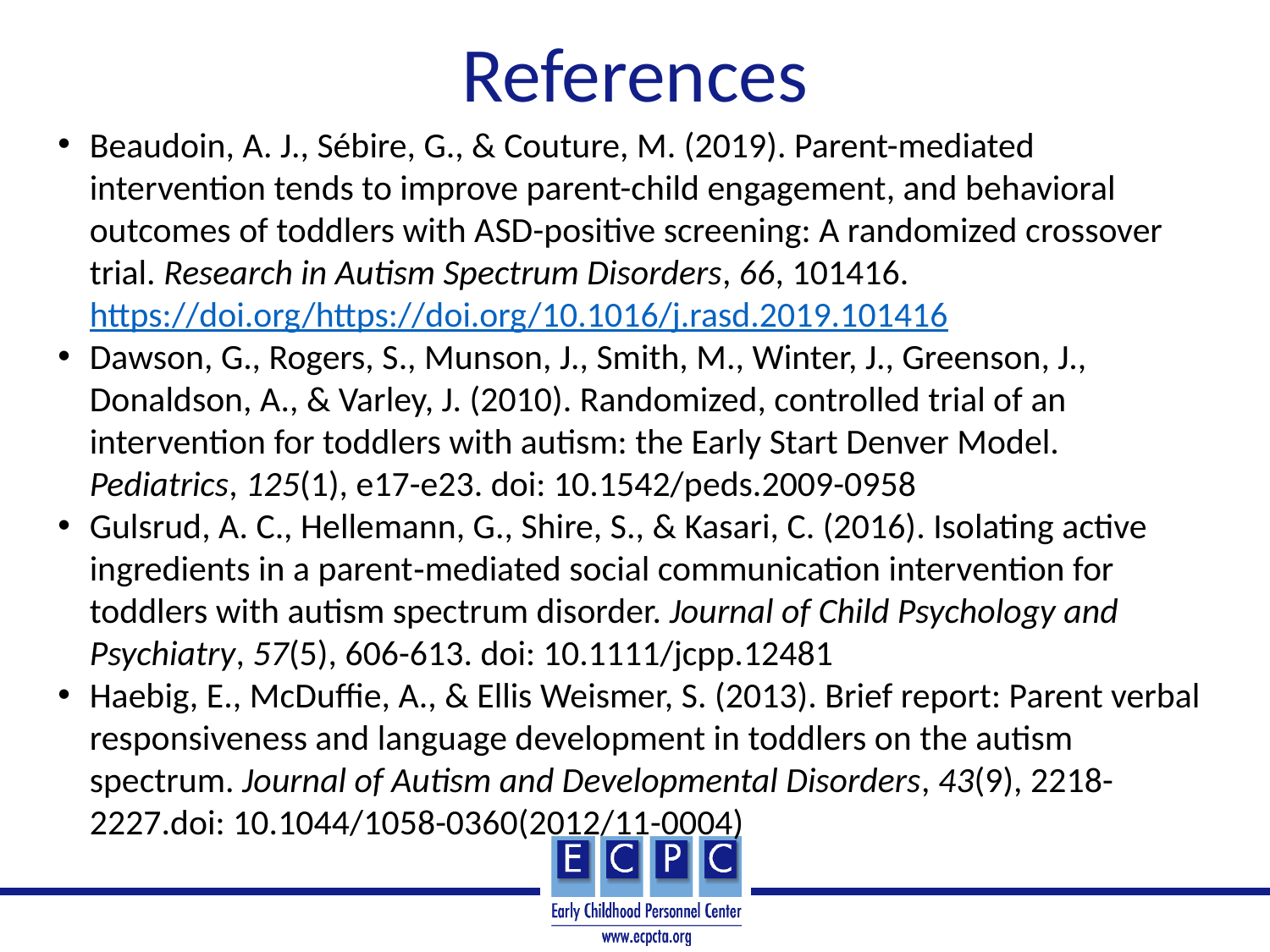

# References
Beaudoin, A. J., Sébire, G., & Couture, M. (2019). Parent-mediated intervention tends to improve parent-child engagement, and behavioral outcomes of toddlers with ASD-positive screening: A randomized crossover trial. Research in Autism Spectrum Disorders, 66, 101416. https://doi.org/https://doi.org/10.1016/j.rasd.2019.101416
Dawson, G., Rogers, S., Munson, J., Smith, M., Winter, J., Greenson, J., Donaldson, A., & Varley, J. (2010). Randomized, controlled trial of an intervention for toddlers with autism: the Early Start Denver Model. Pediatrics, 125(1), e17-e23. doi: 10.1542/peds.2009-0958
Gulsrud, A. C., Hellemann, G., Shire, S., & Kasari, C. (2016). Isolating active ingredients in a parent‐mediated social communication intervention for toddlers with autism spectrum disorder. Journal of Child Psychology and Psychiatry, 57(5), 606-613. doi: 10.1111/jcpp.12481
Haebig, E., McDuffie, A., & Ellis Weismer, S. (2013). Brief report: Parent verbal responsiveness and language development in toddlers on the autism spectrum. Journal of Autism and Developmental Disorders, 43(9), 2218-2227.doi: 10.1044/1058-0360(2012/11-0004)